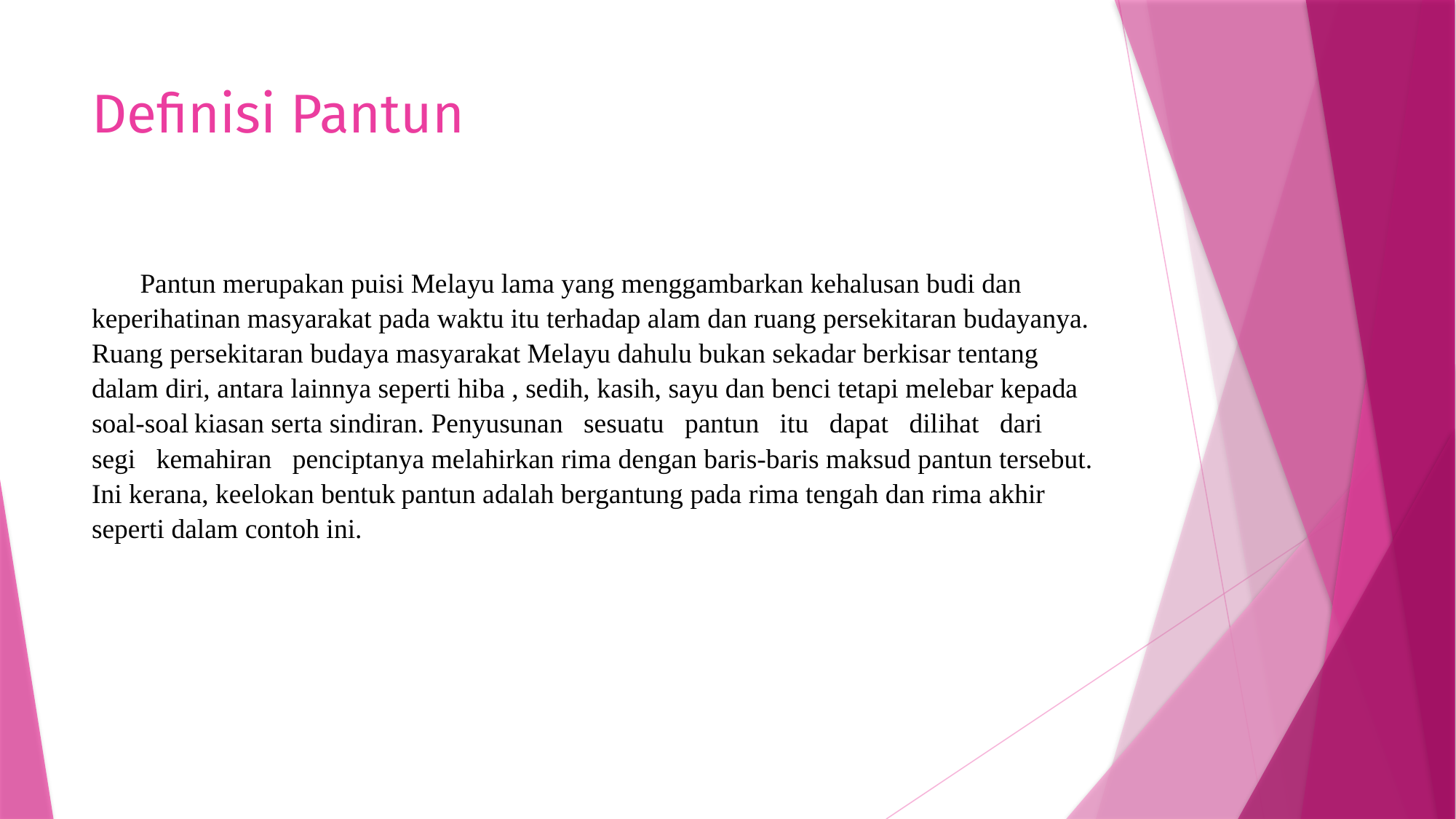

# Definisi Pantun
       Pantun merupakan puisi Melayu lama yang menggambarkan kehalusan budi dan keperihatinan masyarakat pada waktu itu terhadap alam dan ruang persekitaran budayanya. Ruang persekitaran budaya masyarakat Melayu dahulu bukan sekadar berkisar tentang dalam diri, antara lainnya seperti hiba , sedih, kasih, sayu dan benci tetapi melebar kepada soal-soal kiasan serta sindiran. Penyusunan   sesuatu   pantun   itu   dapat   dilihat   dari   segi   kemahiran   penciptanya melahirkan rima dengan baris-baris maksud pantun tersebut. Ini kerana, keelokan bentuk pantun adalah bergantung pada rima tengah dan rima akhir seperti dalam contoh ini.